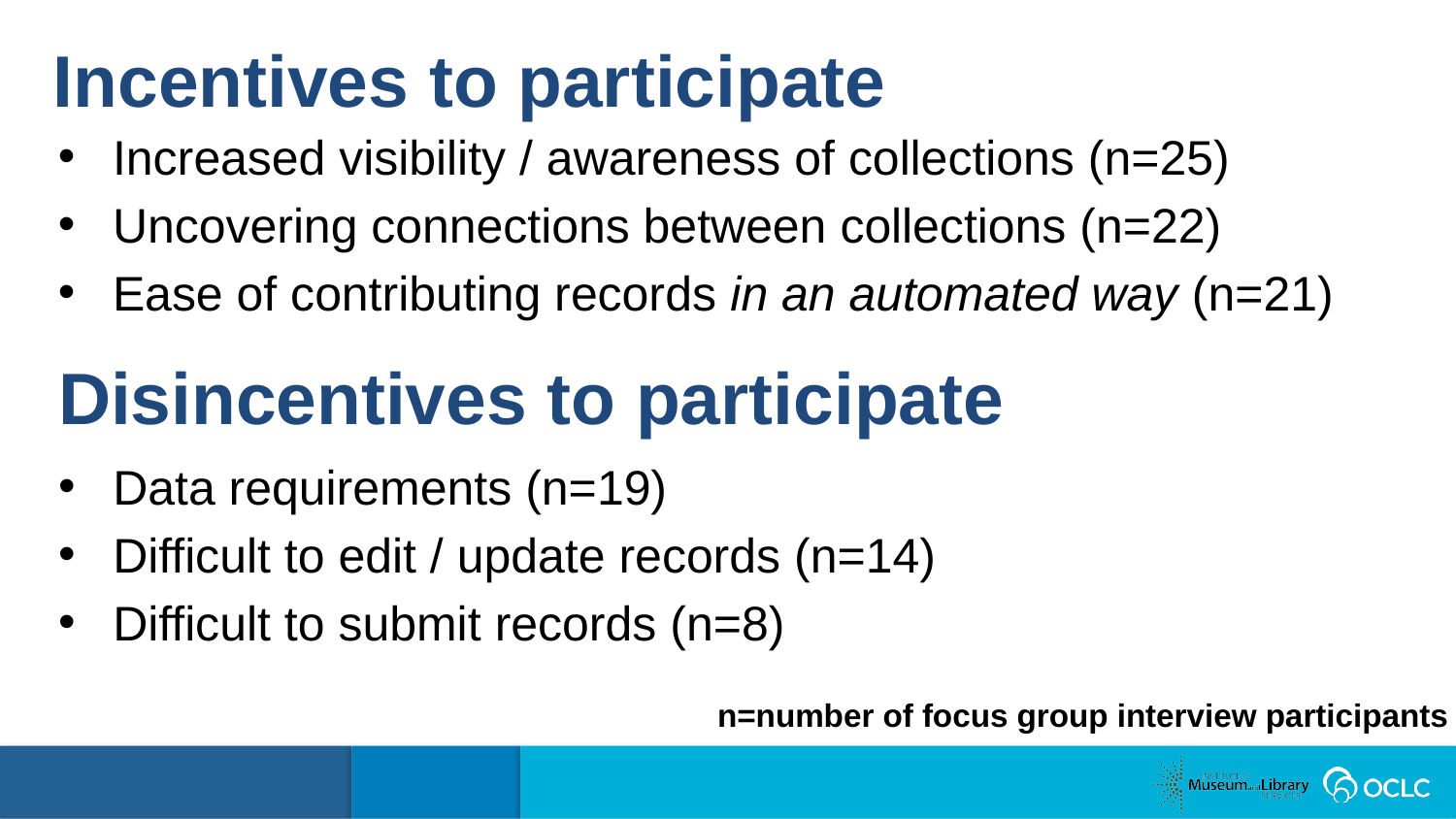

Incentives to participate
Increased visibility / awareness of collections (n=25)
Uncovering connections between collections (n=22)
Ease of contributing records in an automated way (n=21)
Disincentives to participate
Data requirements (n=19)
Difficult to edit / update records (n=14)
Difficult to submit records (n=8)
n=number of focus group interview participants